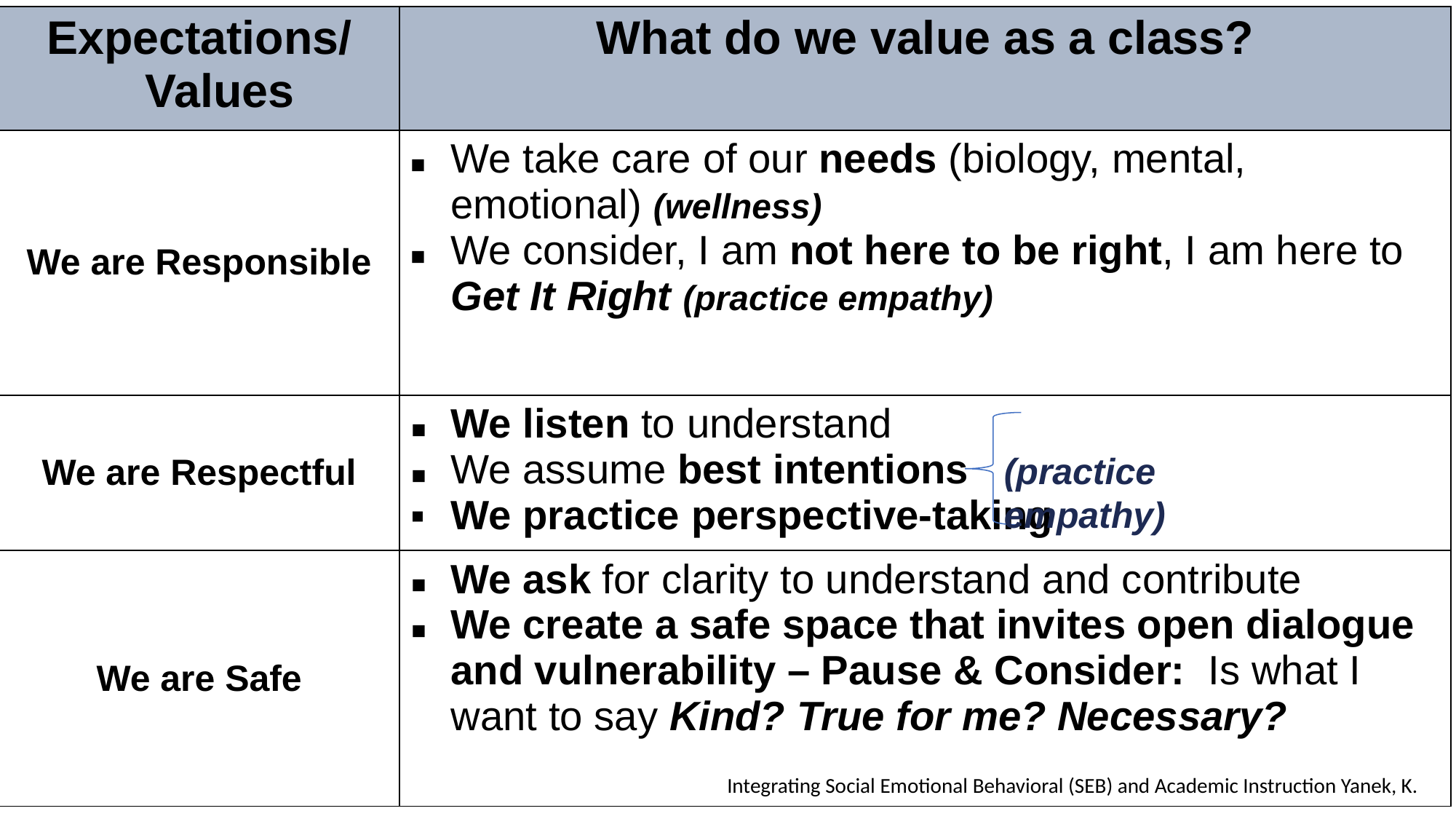

| Expectations/ Values | What do we value as a class? |
| --- | --- |
| We are Responsible | We take care of our needs (biology, mental, emotional) (wellness) We consider, I am not here to be right, I am here to Get It Right (practice empathy) |
| We are Respectful | We listen to understand We assume best intentions We practice perspective-taking |
| We are Safe | We ask for clarity to understand and contribute We create a safe space that invites open dialogue and vulnerability – Pause & Consider: Is what I want to say Kind? True for me? Necessary? |

(practice empathy)
Integrating Social Emotional Behavioral (SEB) and Academic Instruction Yanek, K.